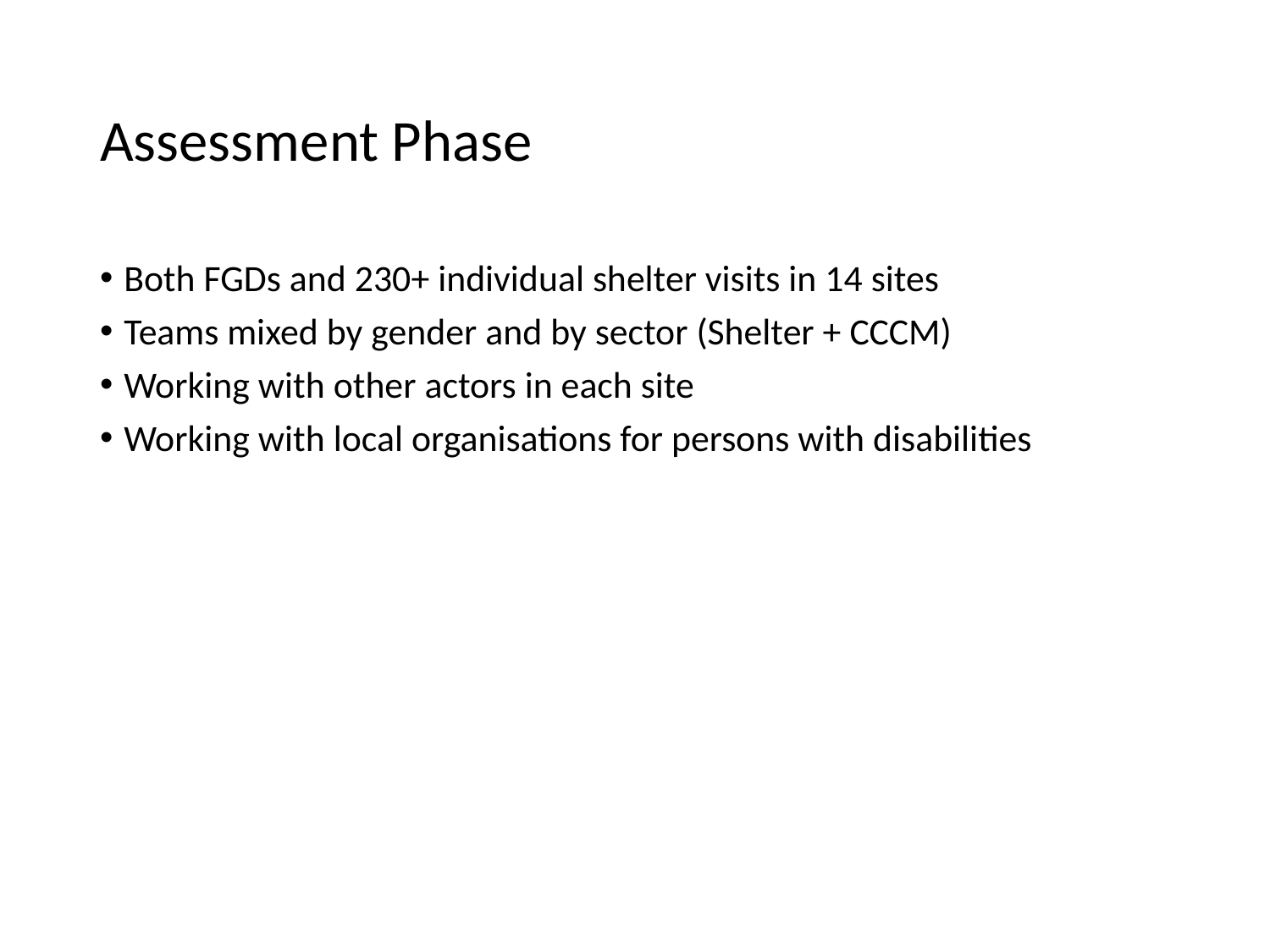

# Assessment Phase
Both FGDs and 230+ individual shelter visits in 14 sites
Teams mixed by gender and by sector (Shelter + CCCM)
Working with other actors in each site
Working with local organisations for persons with disabilities